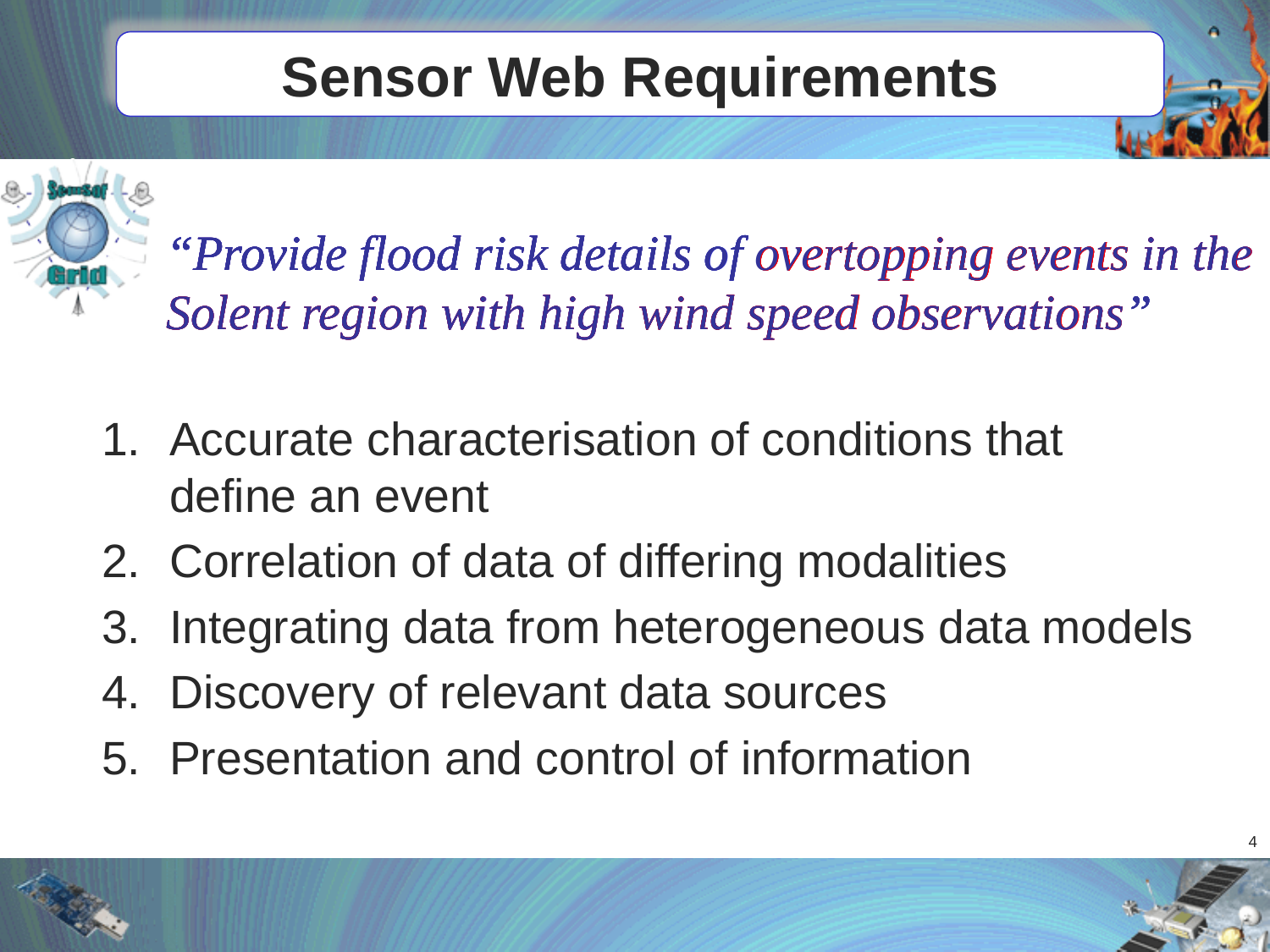

# Sensor Web Requirements
“Provide flood risk details of overtopping events in the Solent region with high wind speed observations”
“Provide flood risk details of overtopping events in the Solent region with high wind speed observations”
“Provide flood risk details of overtopping events in the Solent region with high wind speed observations”
“Provide flood risk details of overtopping events in the Solent region with high wind speed observations”
“Provide flood risk details of overtopping events in the Solent region with high wind speed observations”
“Provide flood risk details of overtopping events in the Solent region with high wind speed observations”
Accurate characterisation of conditions that define an event
Correlation of data of differing modalities
Integrating data from heterogeneous data models
Discovery of relevant data sources
Presentation and control of information
4